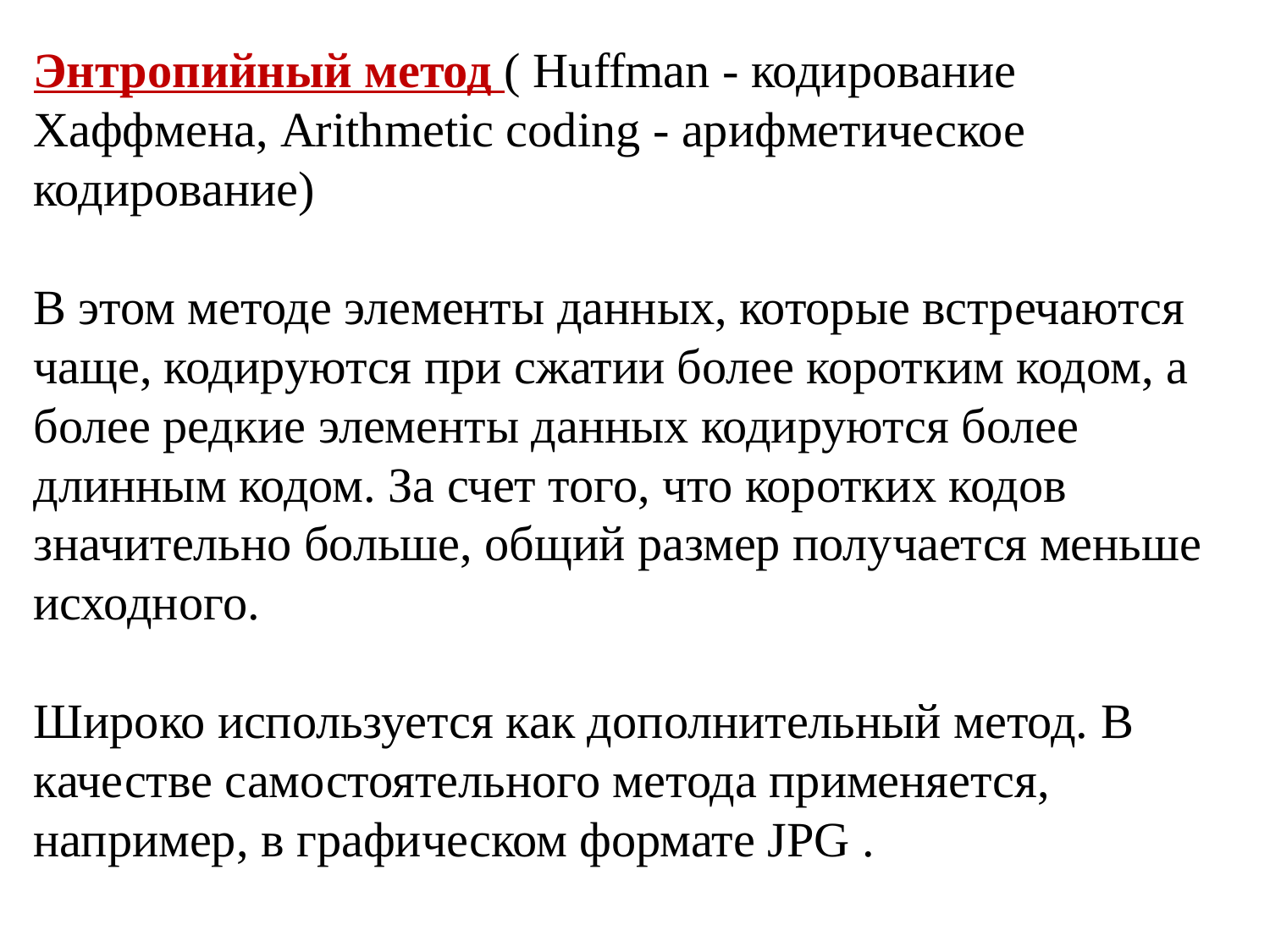

Энтропийный метод ( Huffman - кодирование Хаффмена, Arithmetic coding - арифметическое кодирование)

В этом методе элементы данных, которые встречаются чаще, кодируются при сжатии более коротким кодом, а более редкие элементы данных кодируются более длинным кодом. За счет того, что коротких кодов значительно больше, общий размер получается меньше исходного.

Широко используется как дополнительный метод. В качестве самостоятельного метода применяется, например, в графическом формате JPG .